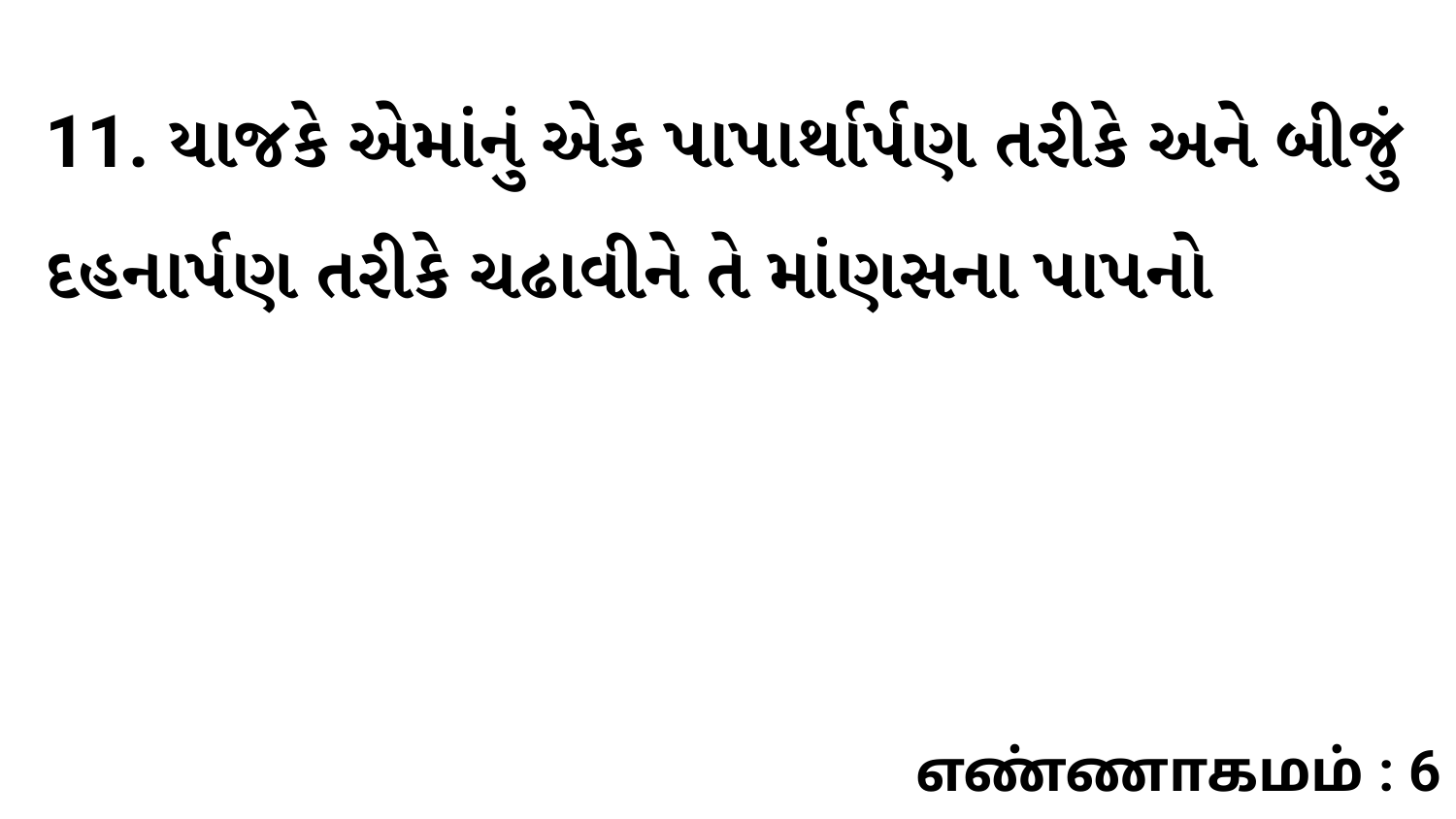

11. યાજકે એમાંનું એક પાપાર્થાર્પણ તરીકે અને બીજું દહનાર્પણ તરીકે ચઢાવીને તે માંણસના પાપનો
எண்ணாகமம் : 6